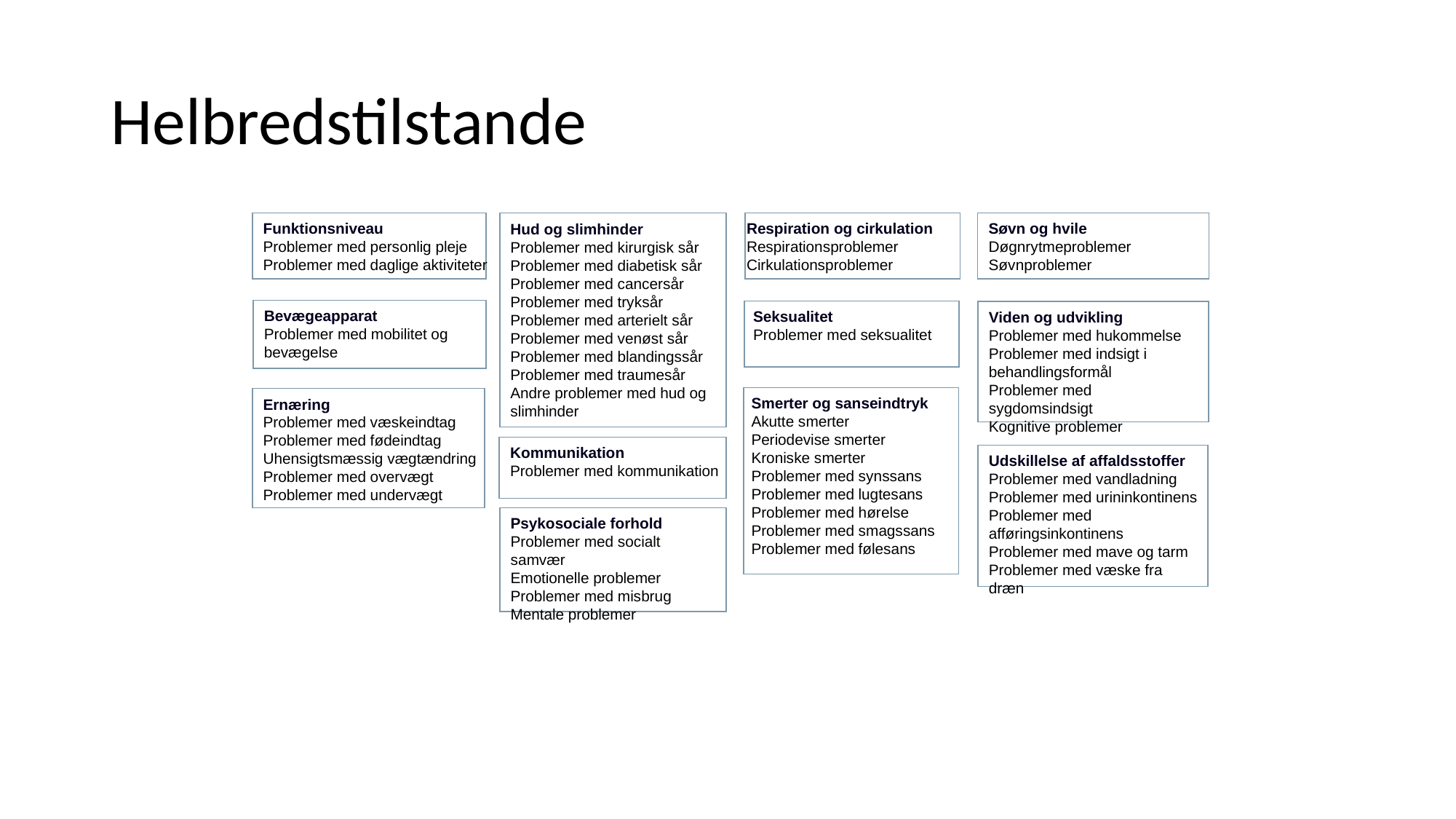

# Helbredstilstande

Funktionsniveau
Problemer med personlig pleje
Problemer med daglige aktiviteter

Hud og slimhinder
Problemer med kirurgisk sår
Problemer med diabetisk sår
Problemer med cancersår
Problemer med tryksår
Problemer med arterielt sår
Problemer med venøst sår
Problemer med blandingssår
Problemer med traumesår
Andre problemer med hud og slimhinder

Respiration og cirkulation
Respirationsproblemer
Cirkulationsproblemer

Søvn og hvile
Døgnrytmeproblemer
Søvnproblemer

Bevægeapparat
Problemer med mobilitet og bevægelse

Seksualitet
Problemer med seksualitet

Viden og udvikling
Problemer med hukommelse
Problemer med indsigt i behandlingsformål
Problemer med sygdomsindsigt
Kognitive problemer

Smerter og sanseindtryk
Akutte smerter
Periodevise smerter
Kroniske smerter
Problemer med synssans
Problemer med lugtesans
Problemer med hørelse
Problemer med smagssans
Problemer med følesans

Ernæring
Problemer med væskeindtag
Problemer med fødeindtag
Uhensigtsmæssig vægtændring
Problemer med overvægt
Problemer med undervægt

Kommunikation
Problemer med kommunikation

Udskillelse af affaldsstoffer
Problemer med vandladning
Problemer med urininkontinens
Problemer med afføringsinkontinens
Problemer med mave og tarm
Problemer med væske fra dræn

Psykosociale forhold
Problemer med socialt samvær
Emotionelle problemer
Problemer med misbrug
Mentale problemer